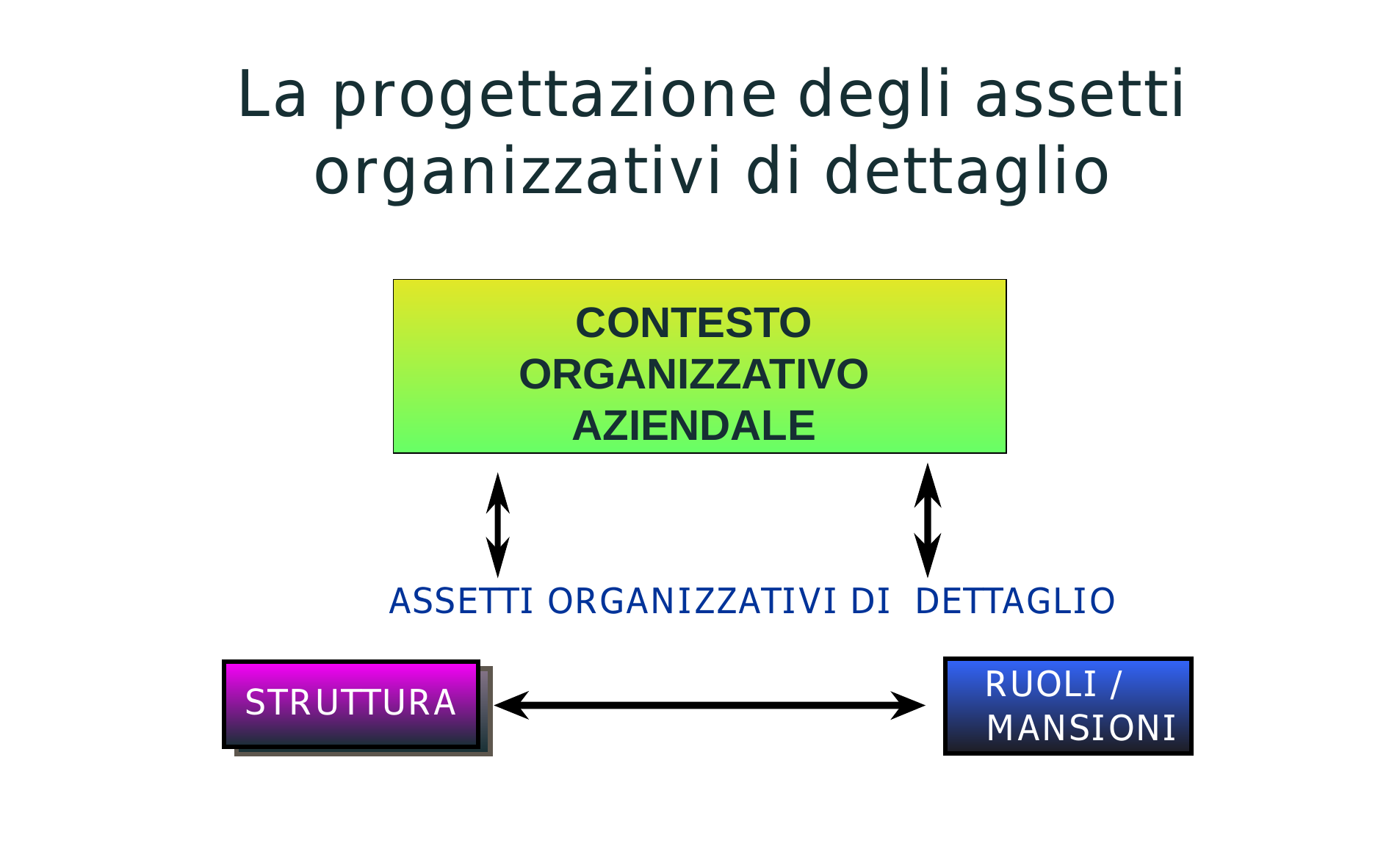

La progettazione degli assetti
organizzativi di dettaglio

CONTESTO ORGANIZZATIVO AZIENDALE

ASSETTI ORGANIZZATIVI DI  DETTAGLIO

RUOLI /
STRUTTURA

MANSIONI